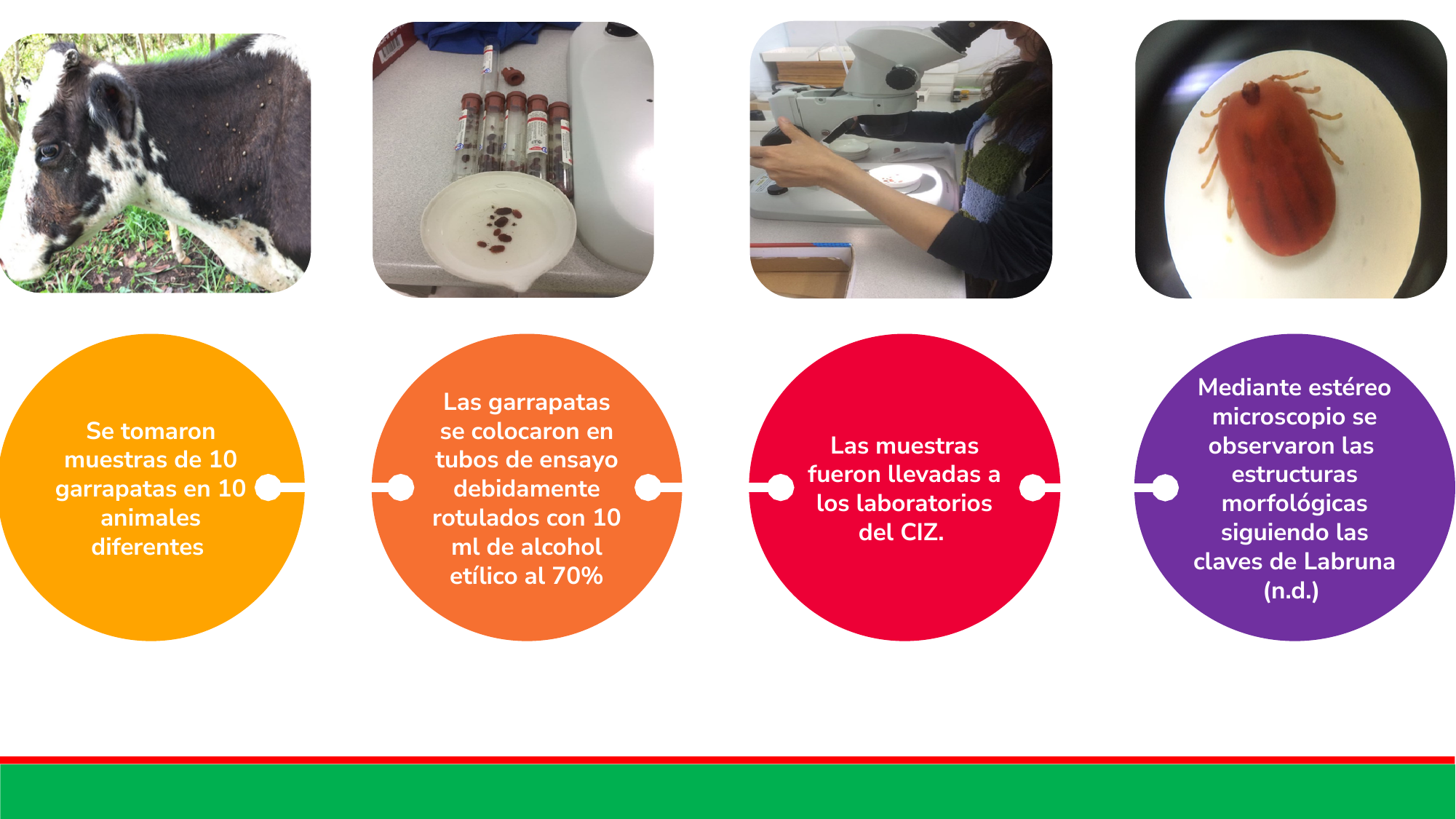

Se tomaron muestras de 10 garrapatas en 10 animales diferentes
Las garrapatas se colocaron en tubos de ensayo debidamente rotulados con 10 ml de alcohol etílico al 70%
Las muestras fueron llevadas a los laboratorios del CIZ.
Mediante estéreo microscopio se observaron las  estructuras morfológicas siguiendo las claves de Labruna (n.d.)